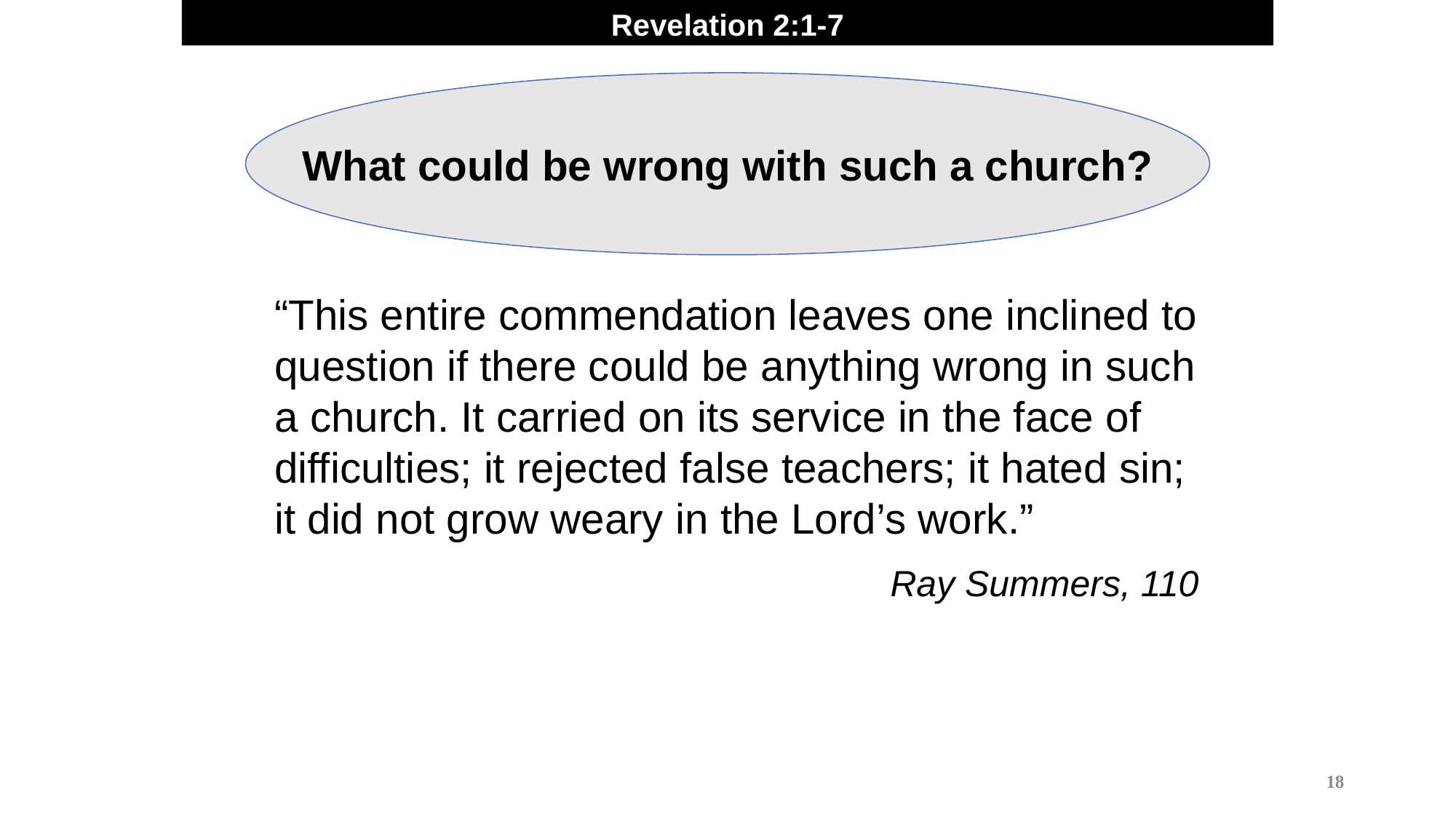

Revelation 2:1-7
What could be wrong with such a church?
“This entire commendation leaves one inclined to question if there could be anything wrong in such a church. It carried on its service in the face of difficulties; it rejected false teachers; it hated sin; it did not grow weary in the Lord’s work.”
Ray Summers, 110
18